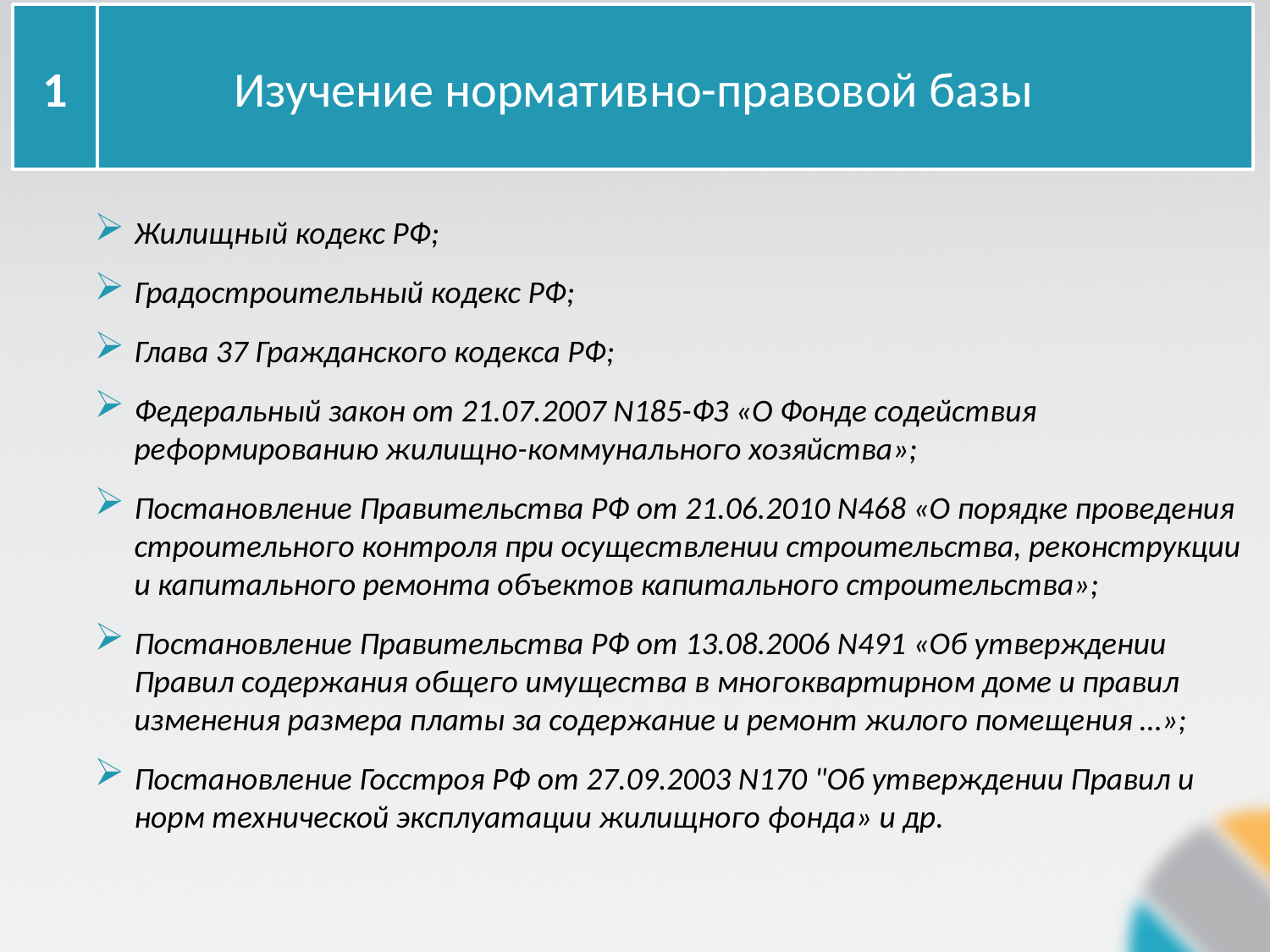

1
Изучение нормативно-правовой базы
Жилищный кодекс РФ;
Градостроительный кодекс РФ;
Глава 37 Гражданского кодекса РФ;
Федеральный закон от 21.07.2007 N185-ФЗ «О Фонде содействия реформированию жилищно-коммунального хозяйства»;
Постановление Правительства РФ от 21.06.2010 N468 «О порядке проведения строительного контроля при осуществлении строительства, реконструкции и капитального ремонта объектов капитального строительства»;
Постановление Правительства РФ от 13.08.2006 N491 «Об утверждении Правил содержания общего имущества в многоквартирном доме и правил изменения размера платы за содержание и ремонт жилого помещения …»;
Постановление Госстроя РФ от 27.09.2003 N170 "Об утверждении Правил и норм технической эксплуатации жилищного фонда» и др.